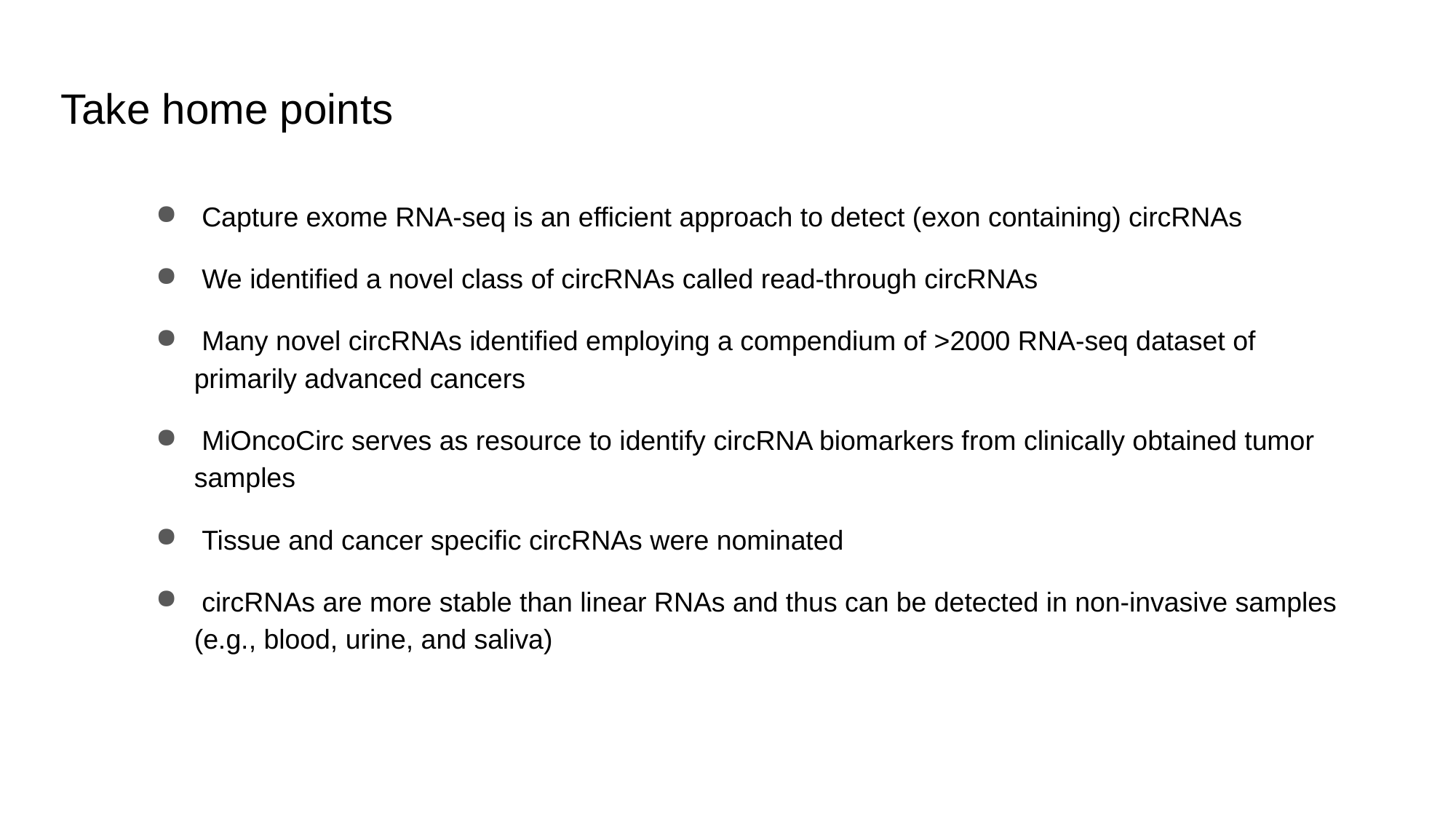

# Take home points
 Capture exome RNA-seq is an efficient approach to detect (exon containing) circRNAs
 We identified a novel class of circRNAs called read-through circRNAs
 Many novel circRNAs identified employing a compendium of >2000 RNA-seq dataset of primarily advanced cancers
 MiOncoCirc serves as resource to identify circRNA biomarkers from clinically obtained tumor samples
 Tissue and cancer specific circRNAs were nominated
 circRNAs are more stable than linear RNAs and thus can be detected in non-invasive samples (e.g., blood, urine, and saliva)